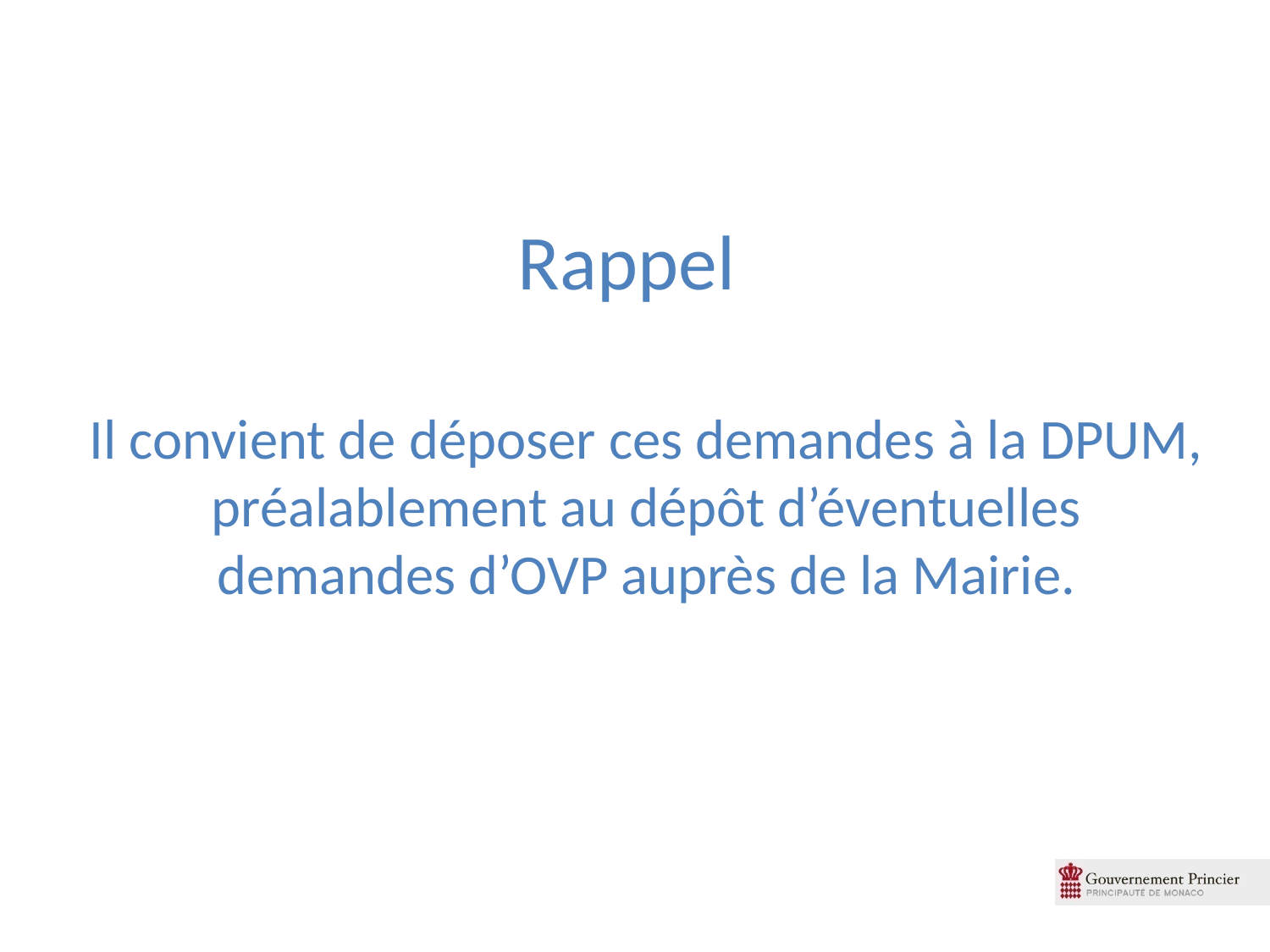

# Rappel
Il convient de déposer ces demandes à la DPUM, préalablement au dépôt d’éventuelles demandes d’OVP auprès de la Mairie.